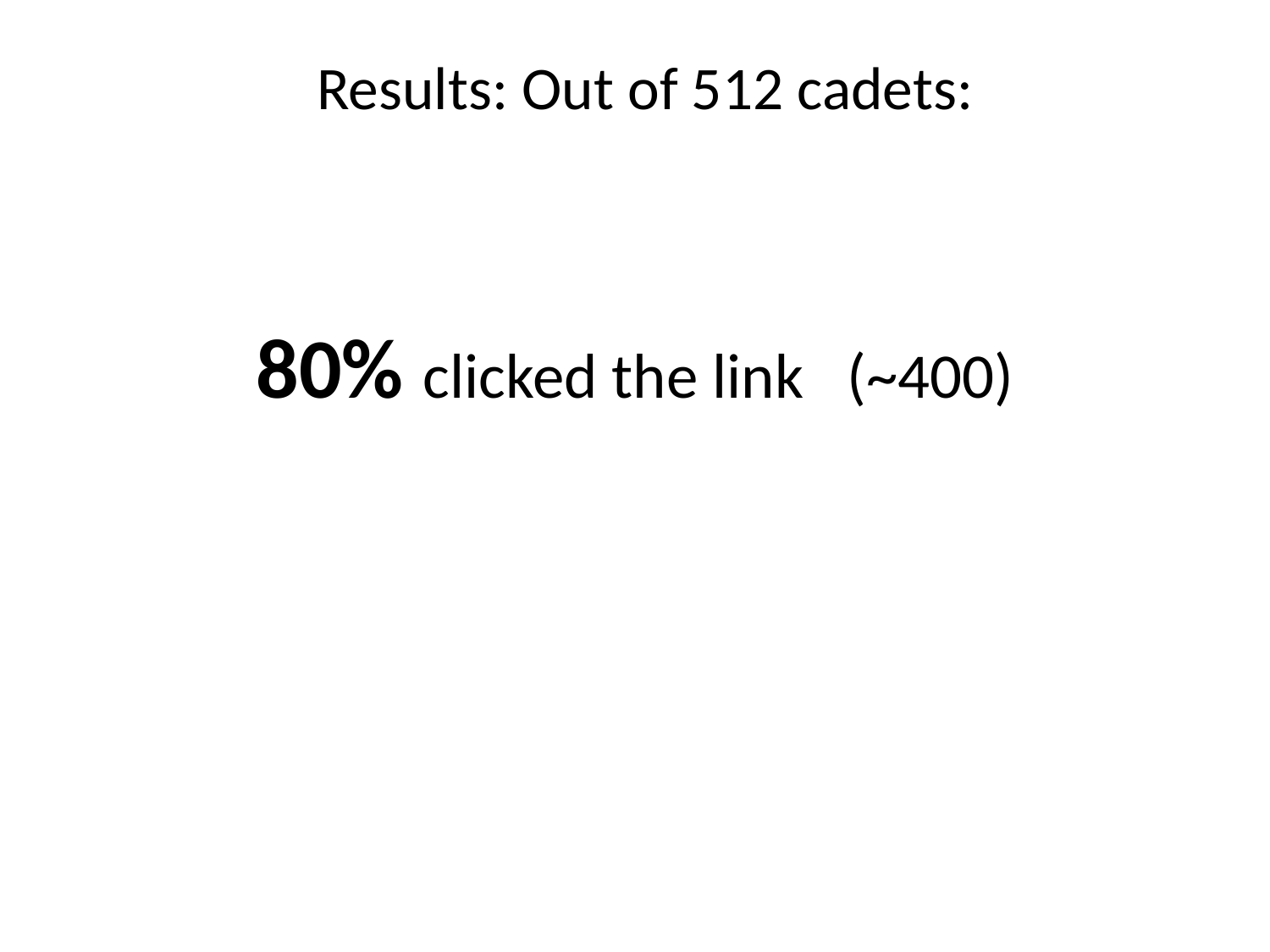

# Results: Out of 512 cadets:

80% clicked the link   (~400)